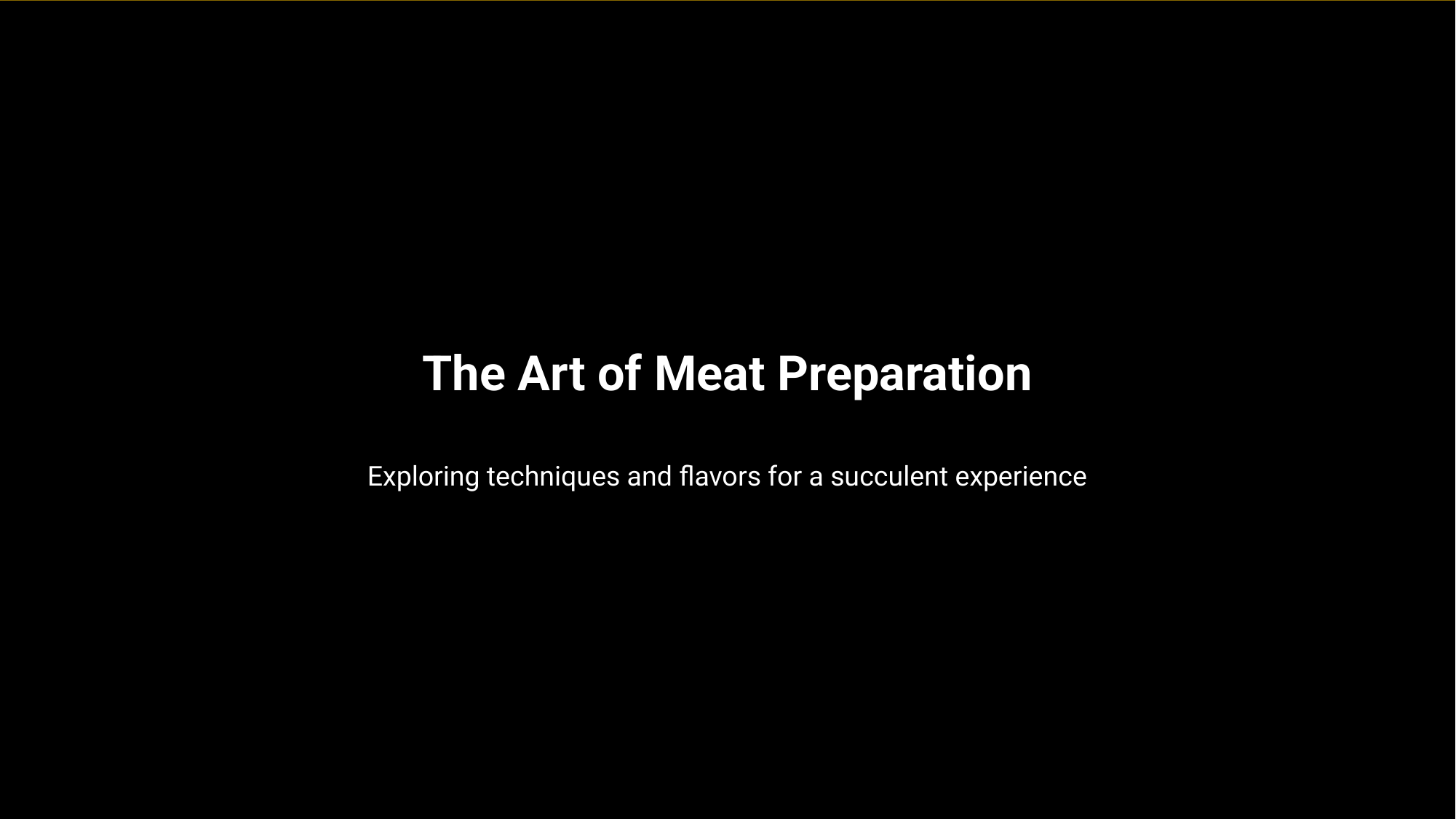

The Art of Meat Preparation
Exploring techniques and flavors for a succulent experience